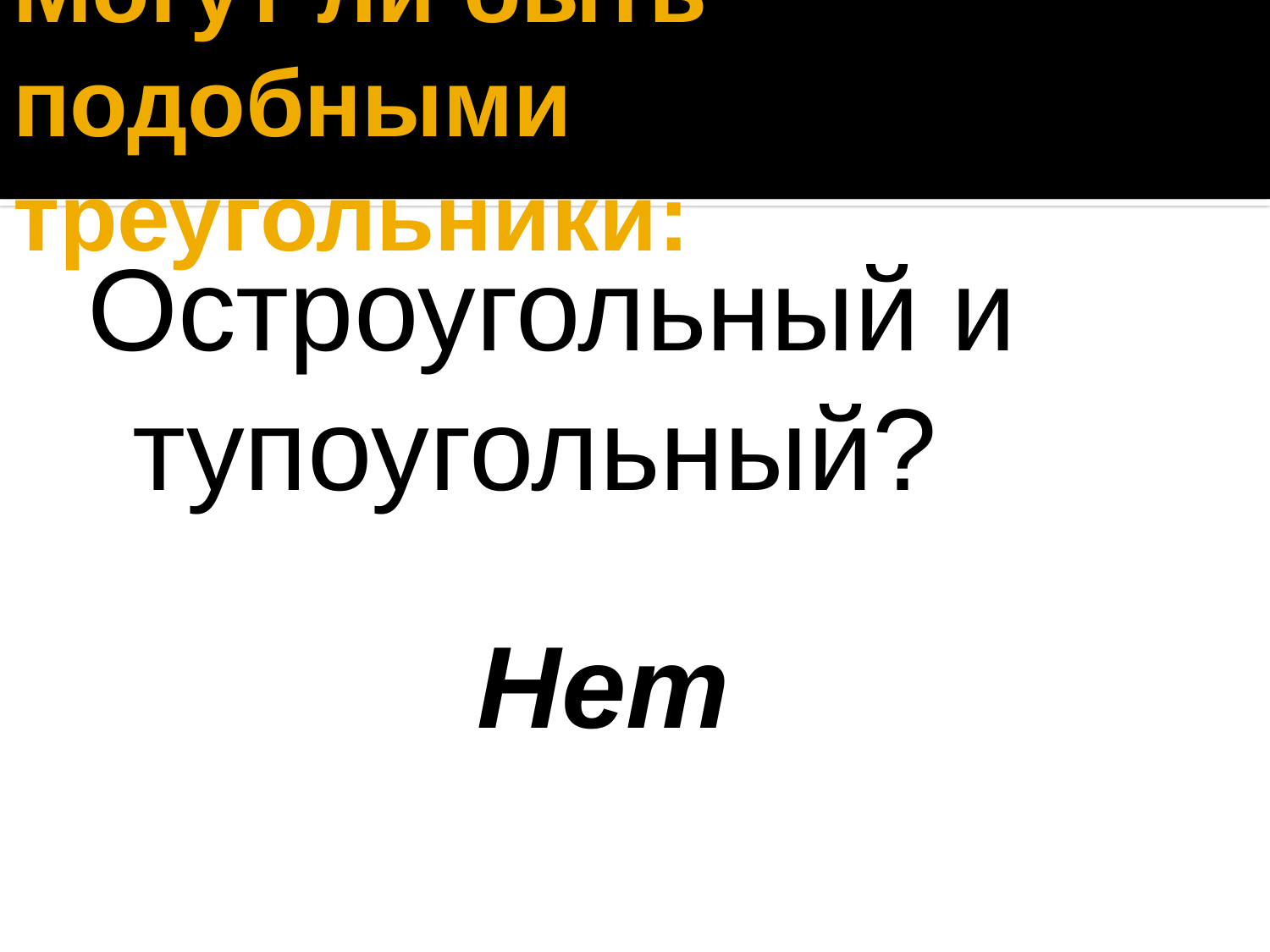

# Могут ли быть подобными треугольники:
Остроугольный и тупоугольный?
Нет